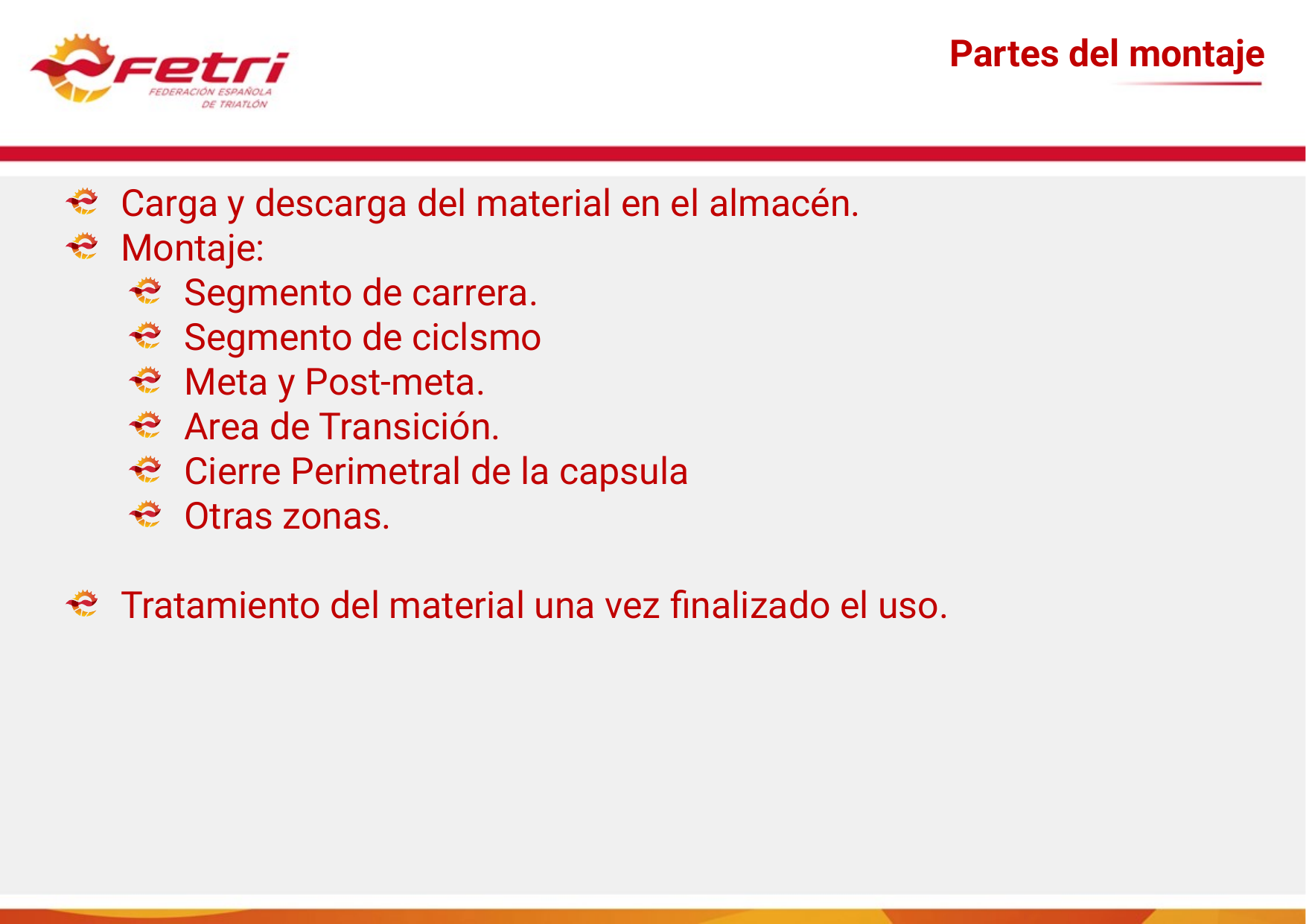

# Partes del montaje
Carga y descarga del material en el almacén.
Montaje:
Segmento de carrera.
Segmento de ciclsmo
Meta y Post-meta.
Area de Transición.
Cierre Perimetral de la capsula
Otras zonas.

Tratamiento del material una vez finalizado el uso.